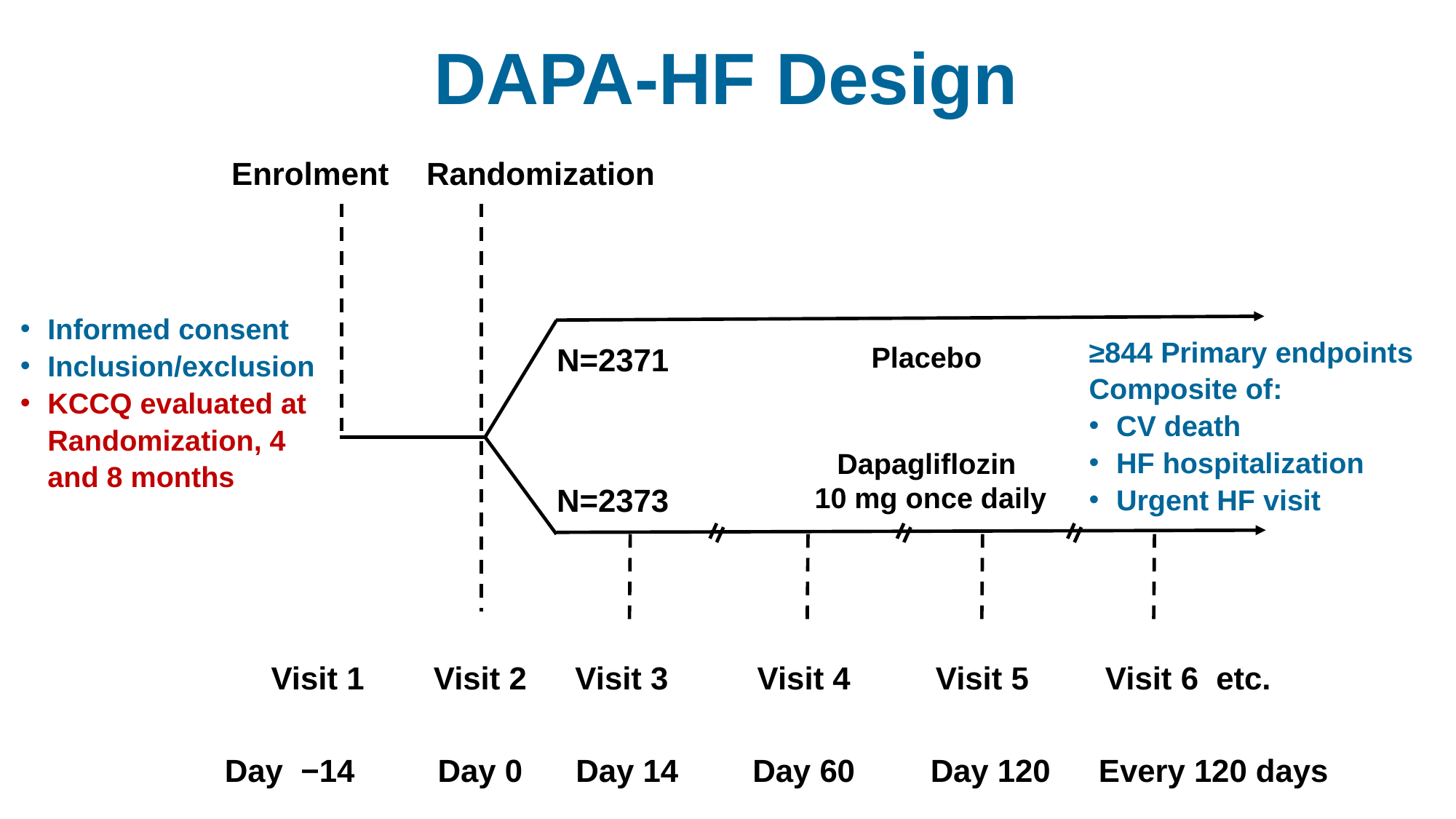

# DAPA-HF Design
Enrolment
Randomization
Informed consent
Inclusion/exclusion
KCCQ evaluated at Randomization, 4 and 8 months
≥844 Primary endpoints
Composite of:
CV death
HF hospitalization
Urgent HF visit
N=2371
Placebo
Dapagliflozin
 10 mg once daily
N=2373

Visit 1
Visit 2
Visit 3
Visit 4
Visit 5
Visit 6  etc.
Day 0
Day 14
Day 60
Day 120
Every 120 days
Day  −14